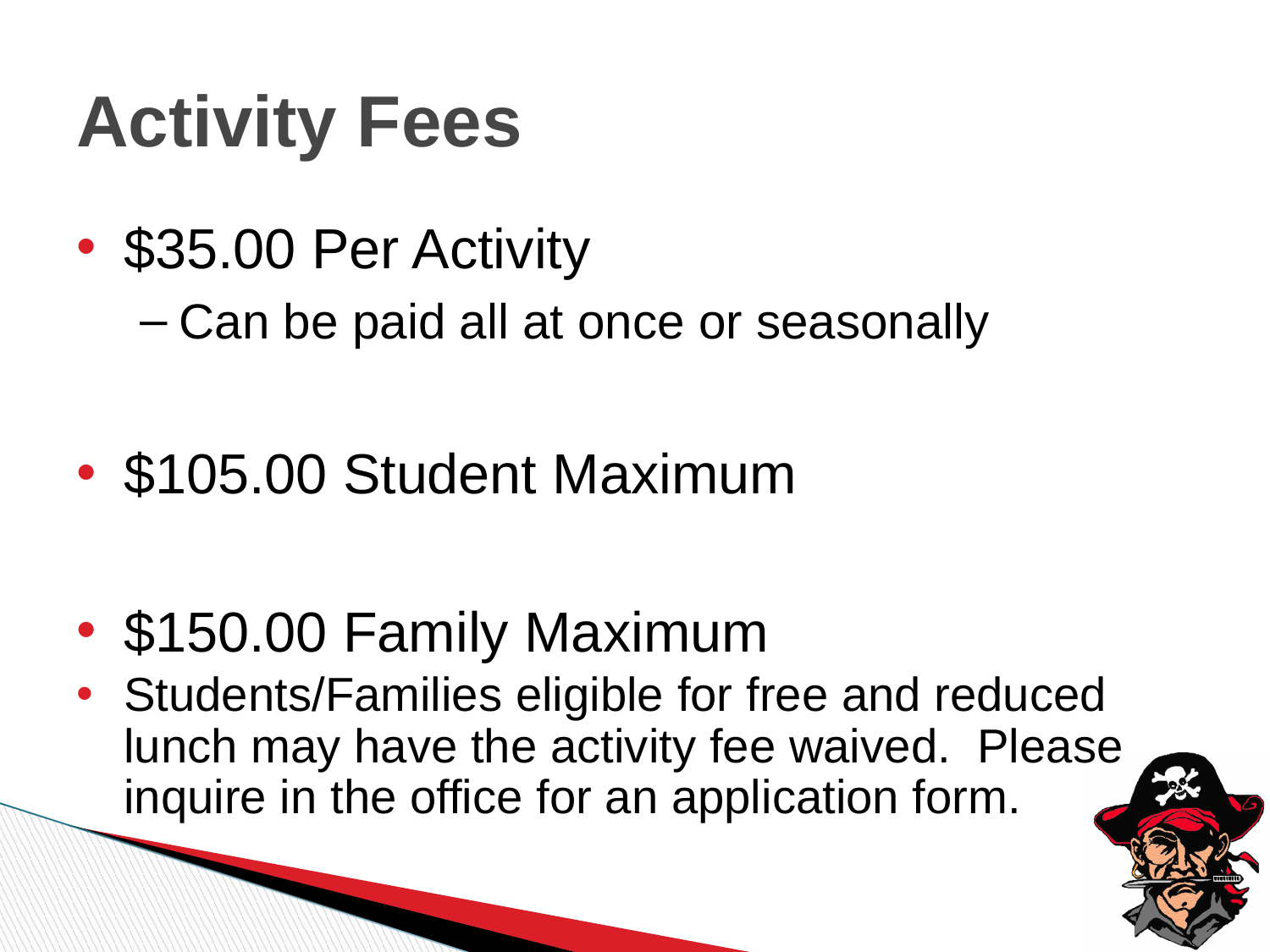

# Activity Fees
$35.00 Per Activity
Can be paid all at once or seasonally

$105.00 Student Maximum

$150.00 Family Maximum
Students/Families eligible for free and reduced lunch may have the activity fee waived.  Please inquire in the office for an application form.